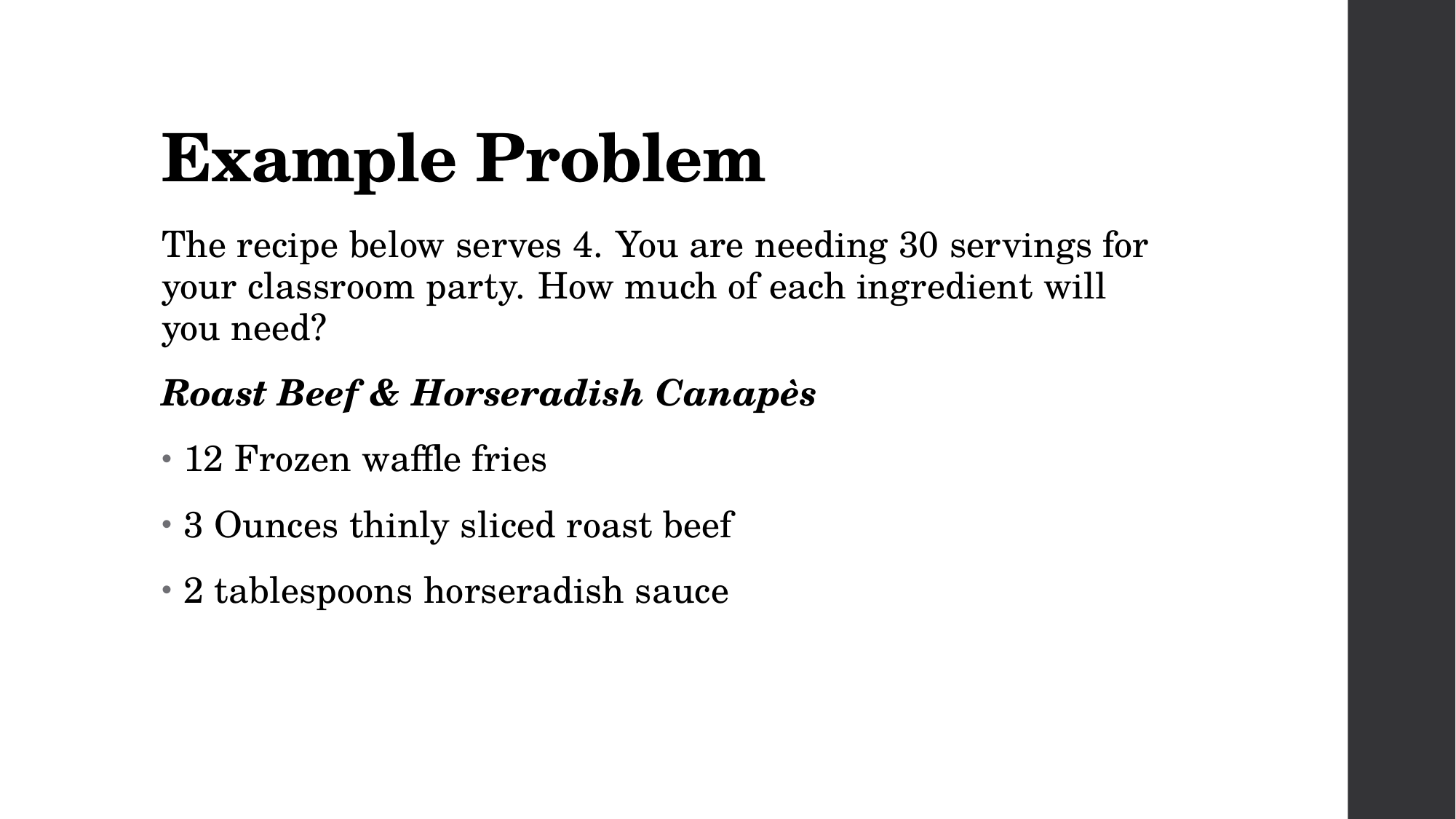

# Example Problem
The recipe below serves 4. You are needing 30 servings for your classroom party. How much of each ingredient will you need?
Roast Beef & Horseradish Canapès
12 Frozen waffle fries
3 Ounces thinly sliced roast beef
2 tablespoons horseradish sauce